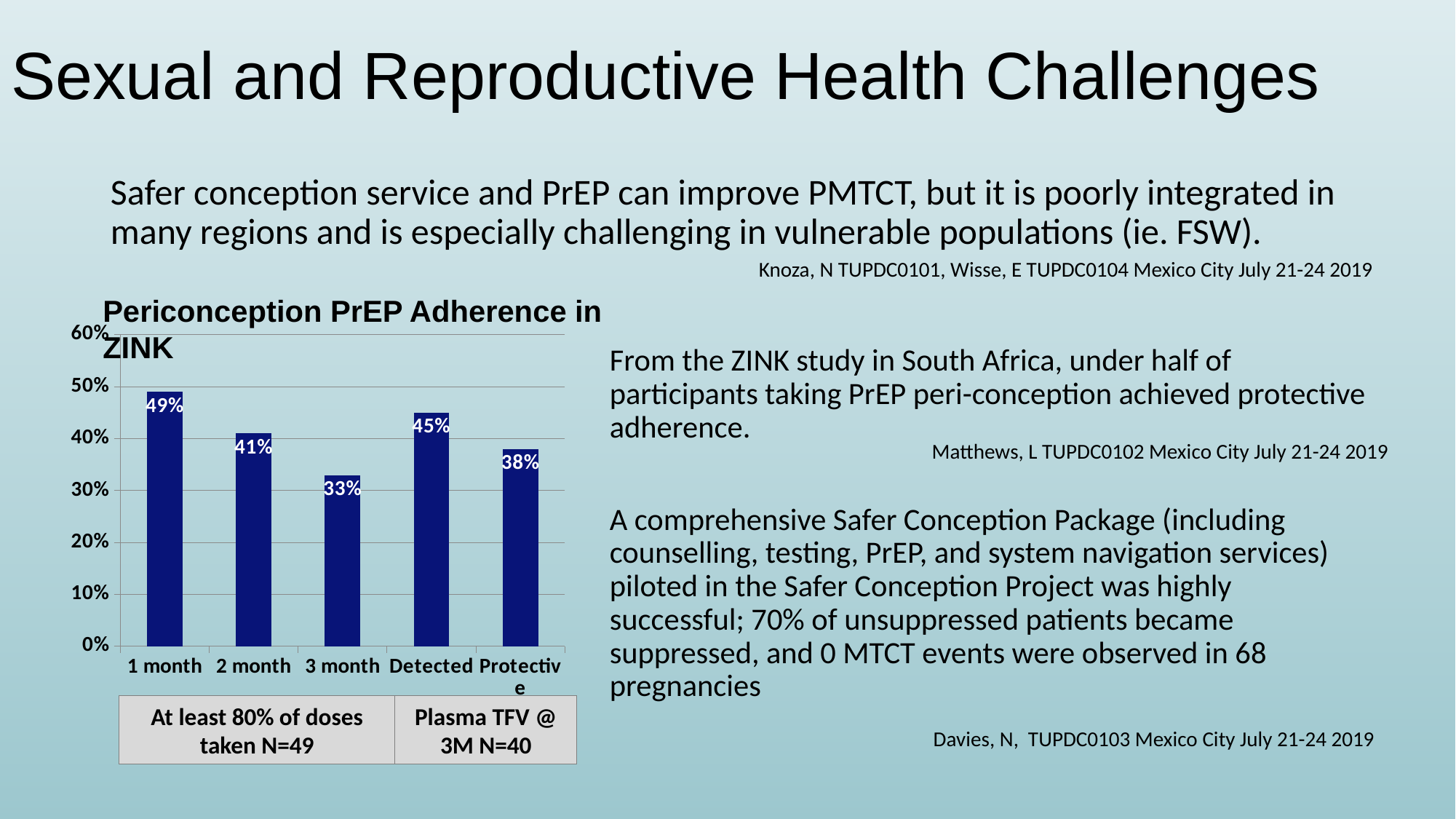

# Sexual and Reproductive Health Challenges
Safer conception service and PrEP can improve PMTCT, but it is poorly integrated in many regions and is especially challenging in vulnerable populations (ie. FSW).
Knoza, N TUPDC0101, Wisse, E TUPDC0104 Mexico City July 21-24 2019
Periconception PrEP Adherence in ZINK

### Chart

| Category | % of Women |
|---|---|
| 1 month | 0.49 |
| 2 month | 0.41 |
| 3 month | 0.33 |
| Detected | 0.45 |
| Protective | 0.38 |
From the ZINK study in South Africa, under half of participants taking PrEP peri-conception achieved protective adherence.

A comprehensive Safer Conception Package (including counselling, testing, PrEP, and system navigation services) piloted in the Safer Conception Project was highly successful; 70% of unsuppressed patients became suppressed, and 0 MTCT events were observed in 68 pregnancies

Matthews, L TUPDC0102 Mexico City July 21-24 2019
Plasma TFV @ 3M N=40
At least 80% of doses taken N=49
Davies, N,  TUPDC0103 Mexico City July 21-24 2019